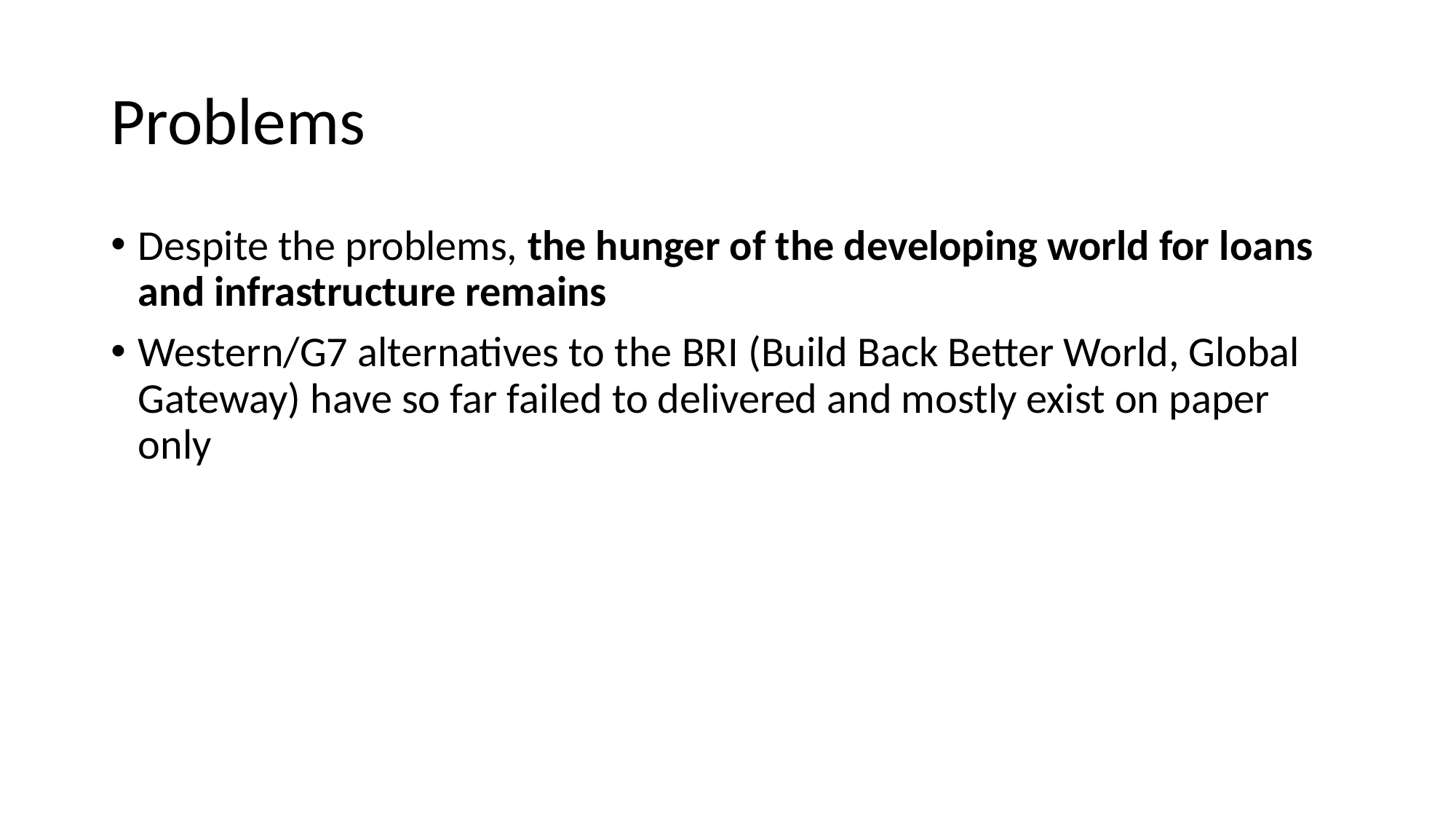

# Problems
Despite the problems, the hunger of the developing world for loans and infrastructure remains
Western/G7 alternatives to the BRI (Build Back Better World, Global Gateway) have so far failed to delivered and mostly exist on paper only